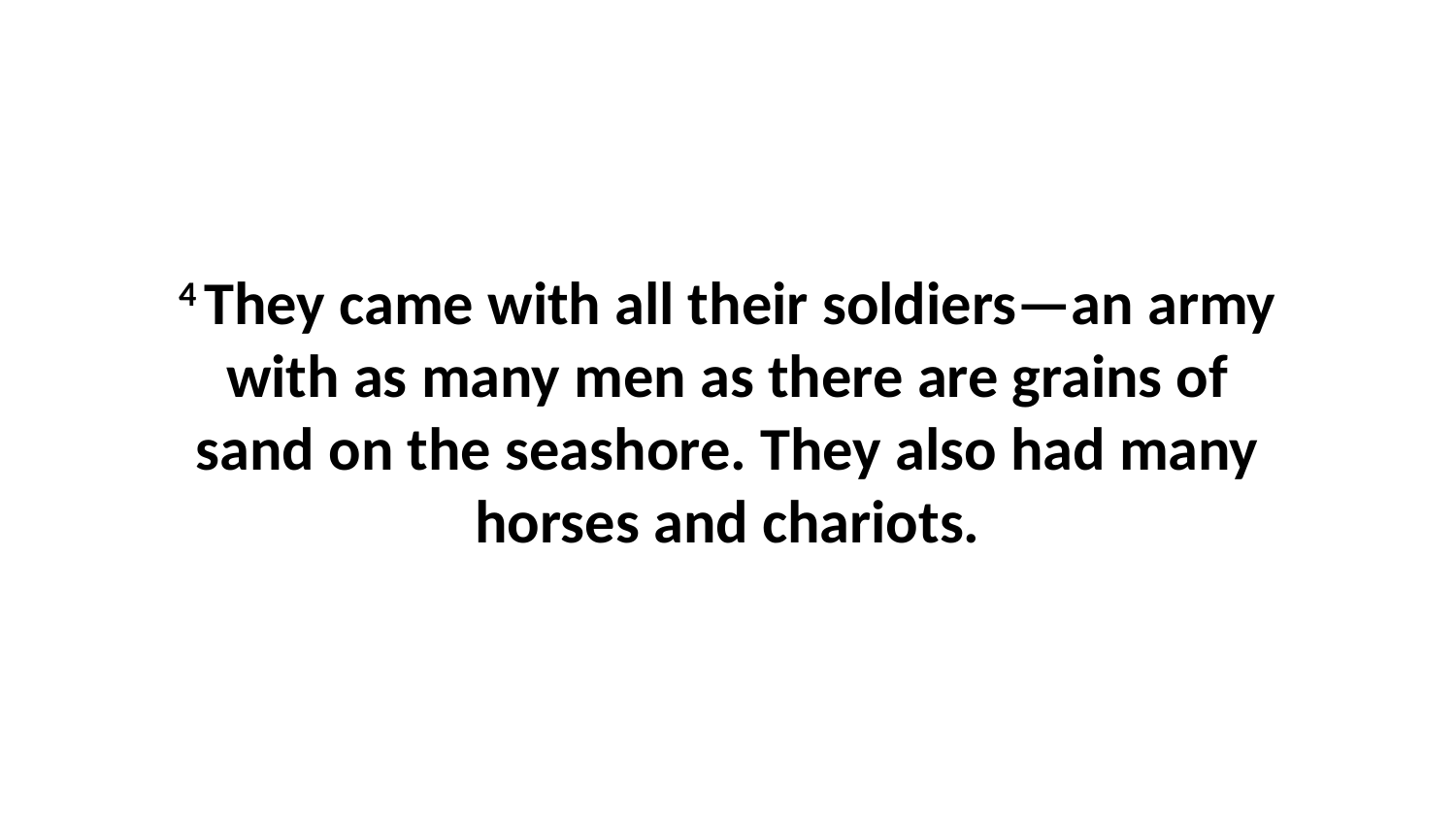

4 They came with all their soldiers—an army with as many men as there are grains of sand on the seashore. They also had many horses and chariots.